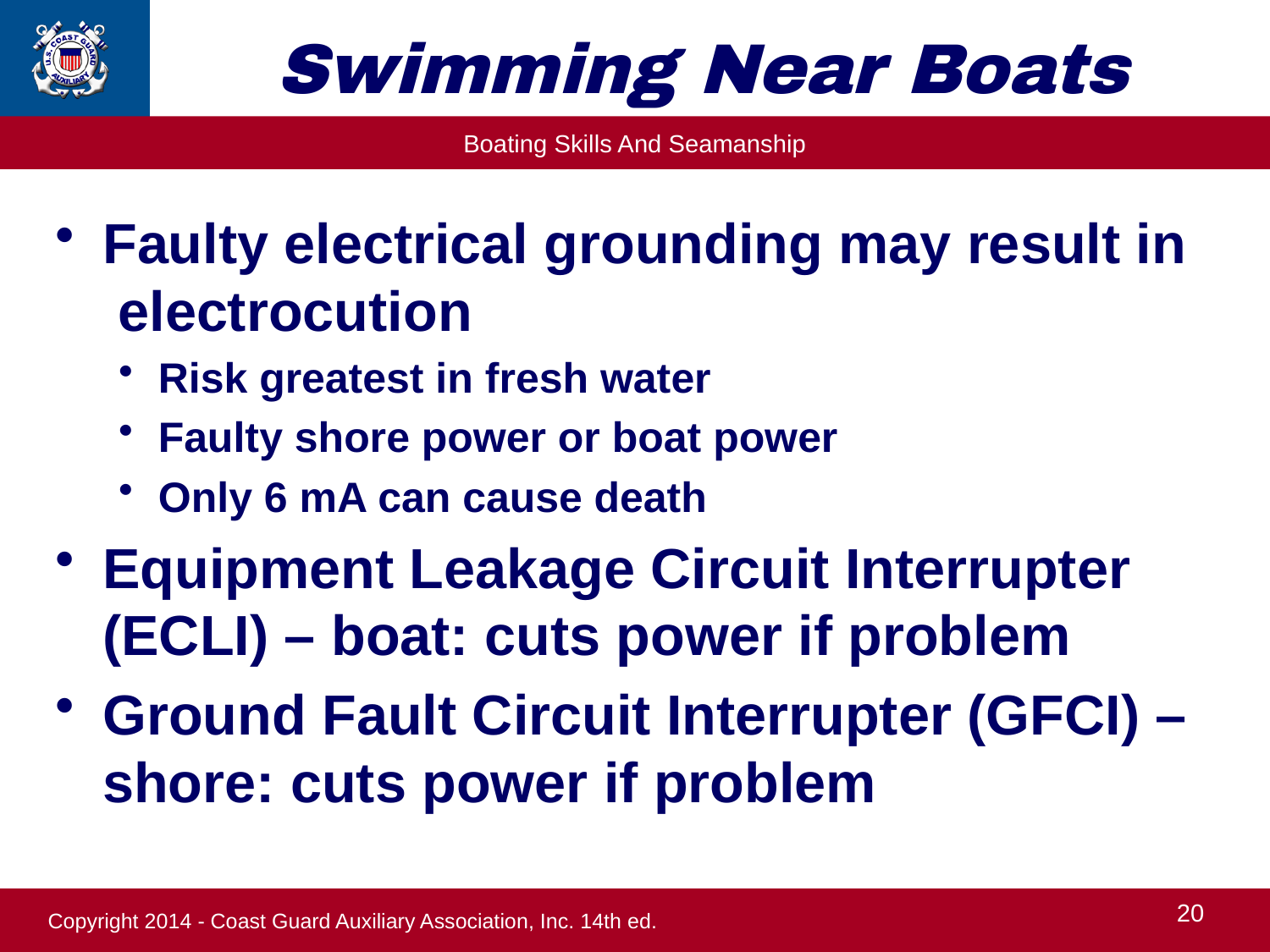

# Swimming Near Boats
Faulty electrical grounding may result in  electrocution
Risk greatest in fresh water
Faulty shore power or boat power
Only 6 mA can cause death
Equipment Leakage Circuit Interrupter (ECLI) – boat: cuts power if problem
Ground Fault Circuit Interrupter (GFCI) – shore: cuts power if problem

20